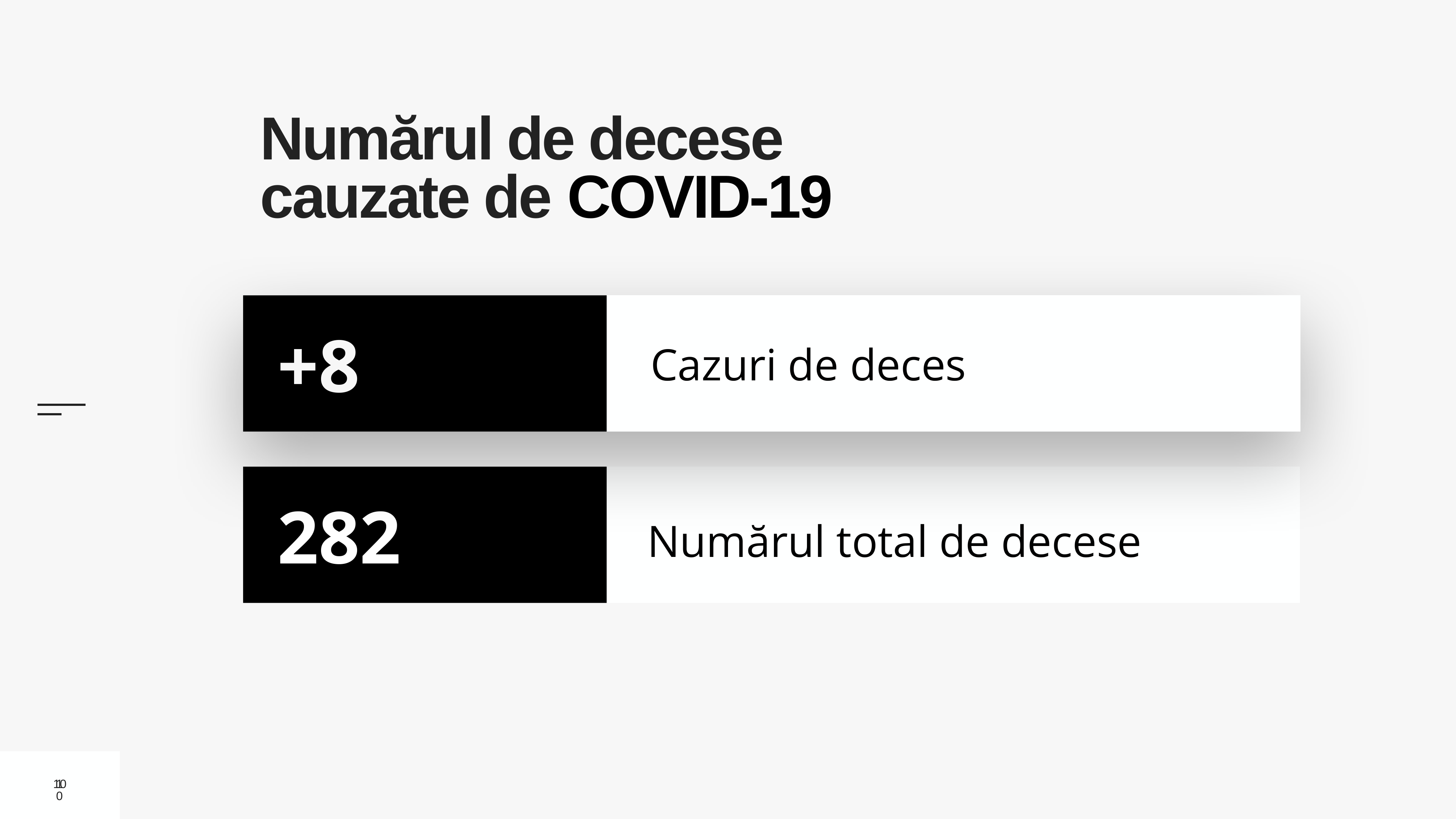

# Numărul de decese cauzate de COVID-19

Cazuri de deces

+8

Numărul total de decese

282
10
10